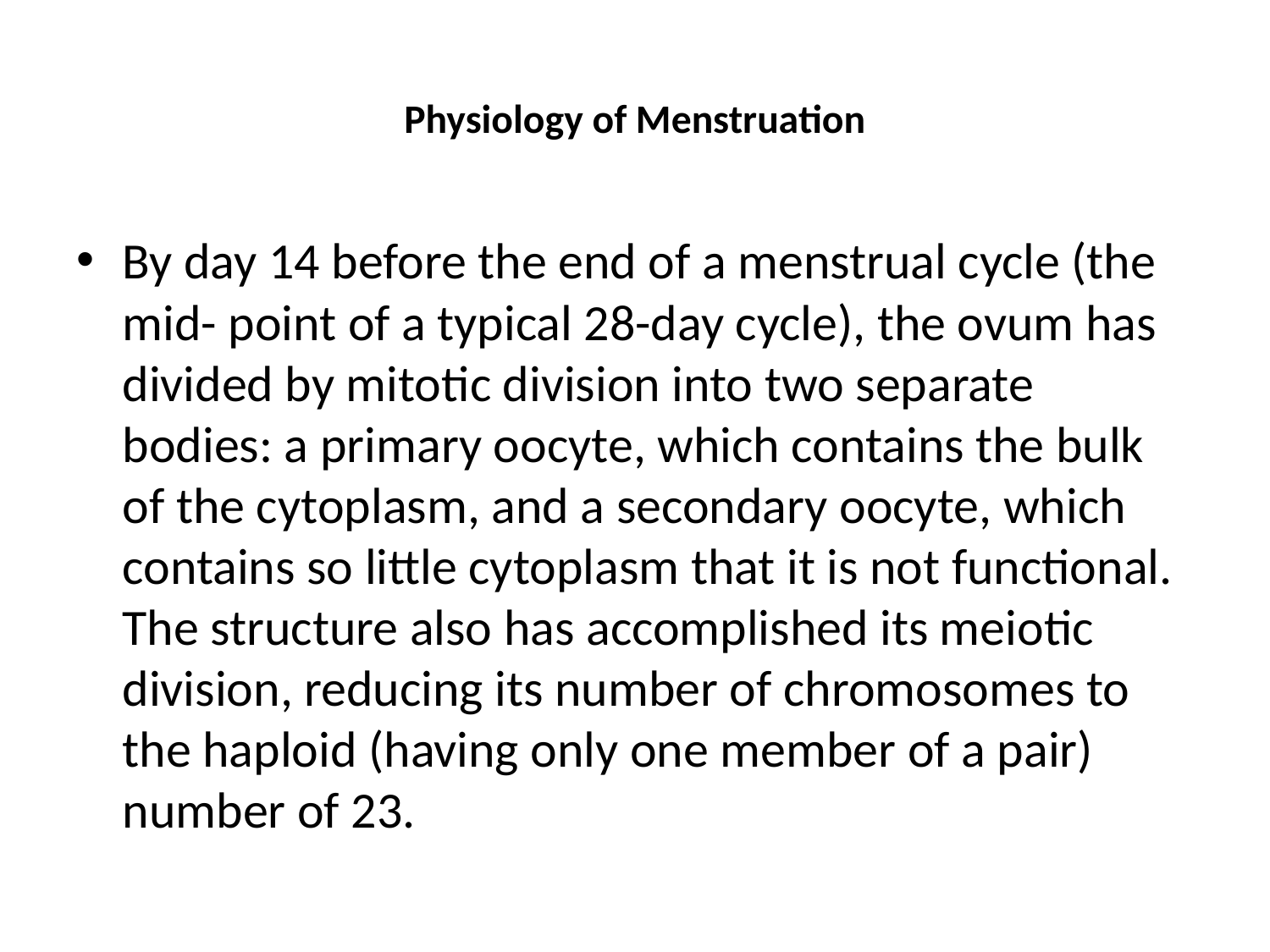

# Physiology of Menstruation
By day 14 before the end of a menstrual cycle (the mid- point of a typical 28-day cycle), the ovum has divided by mitotic division into two separate bodies: a primary oocyte, which contains the bulk of the cytoplasm, and a secondary oocyte, which contains so little cytoplasm that it is not functional. The structure also has accomplished its meiotic division, reducing its number of chromosomes to the haploid (having only one member of a pair) number of 23.